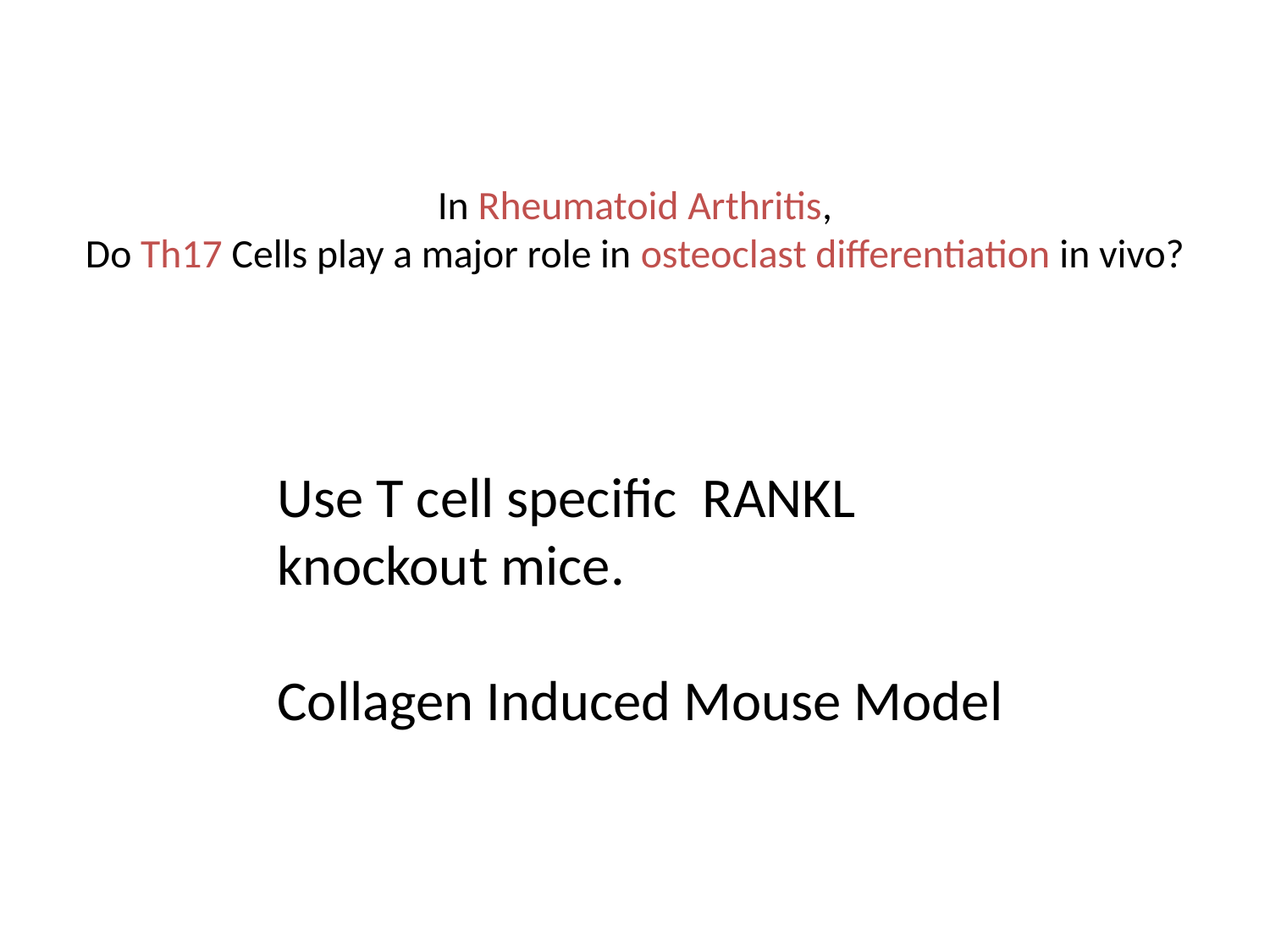

# In Rheumatoid Arthritis, Do Th17 Cells play a major role in osteoclast differentiation in vivo?
Use T cell specific  RANKL knockout mice.

Collagen Induced Mouse Model